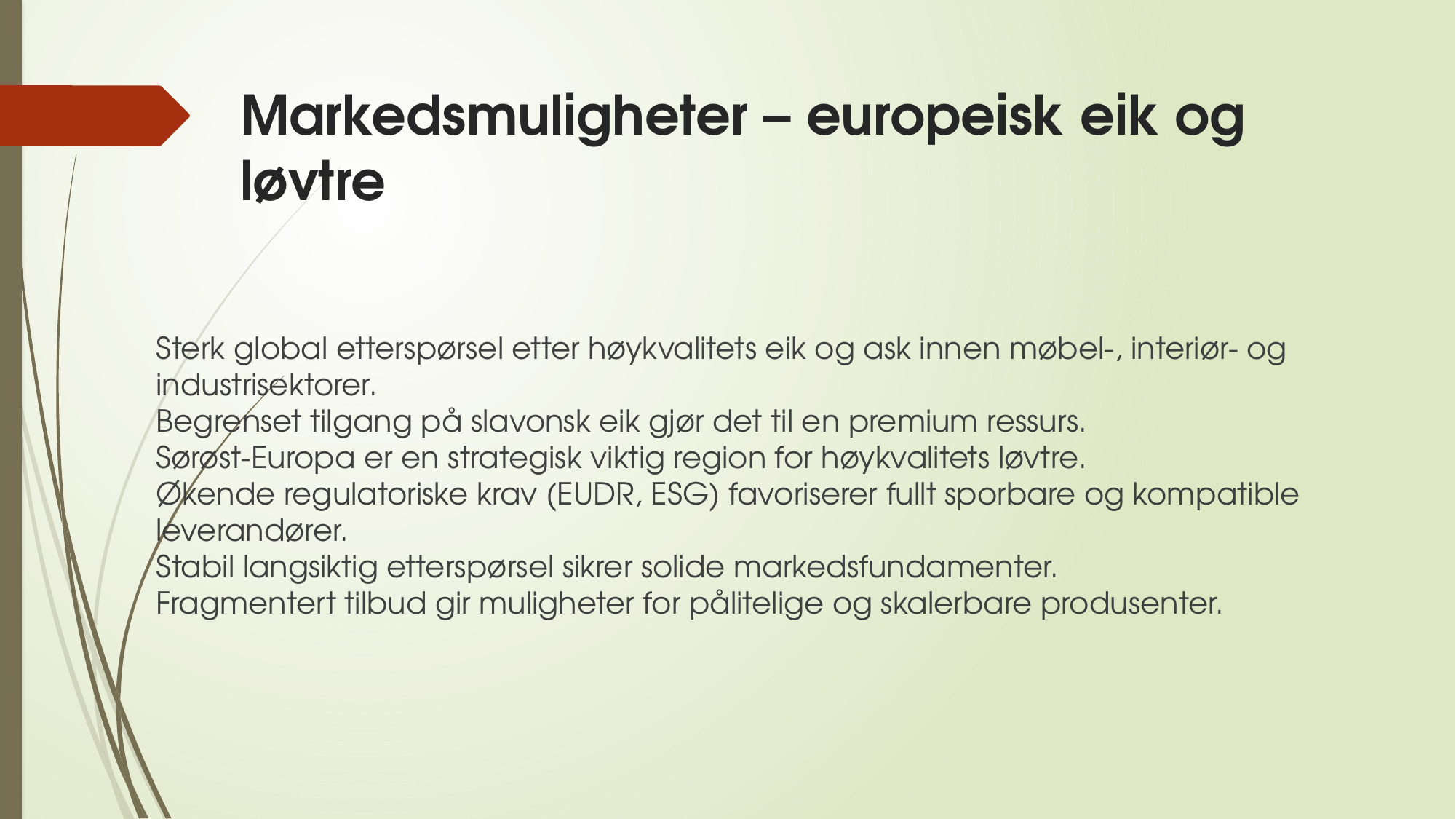

# Markedsmuligheter – europeisk eik og løvtre
Sterk global etterspørsel etter høykvalitets eik og ask innen møbel-, interiør- og industrisektorer.
Begrenset tilgang på slavonsk eik gjør det til en premium ressurs.
Sørøst-Europa er en strategisk viktig region for høykvalitets løvtre.
Økende regulatoriske krav (EUDR, ESG) favoriserer fullt sporbare og kompatible leverandører.
Stabil langsiktig etterspørsel sikrer solide markedsfundamenter.
Fragmentert tilbud gir muligheter for pålitelige og skalerbare produsenter.